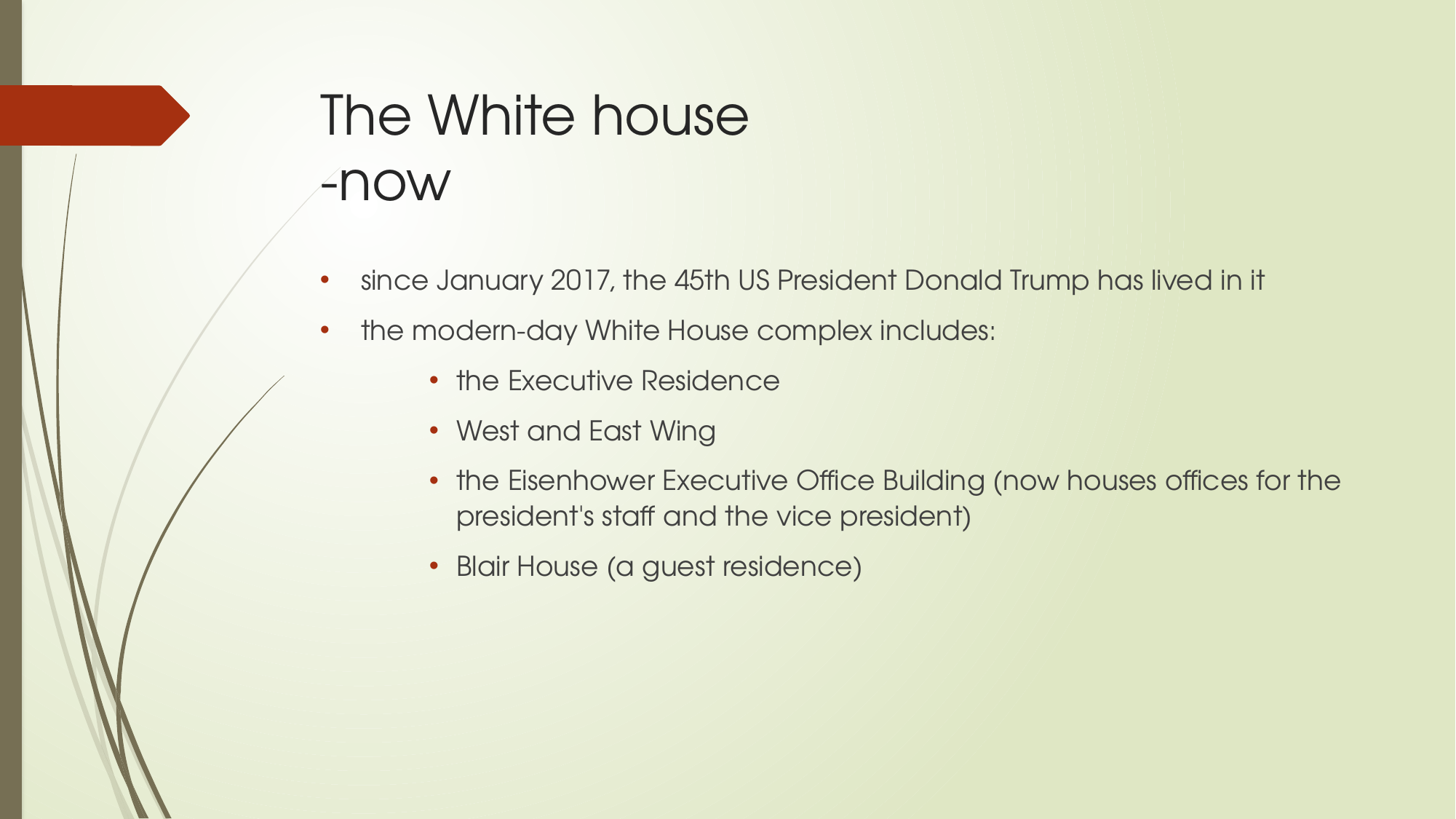

# The White house -now
since January 2017, the 45th US President Donald Trump has lived in it
the modern-day White House complex includes:
the Executive Residence
West and East Wing
the Eisenhower Executive Office Building (now houses offices for the president's staff and the vice president)
Blair House (a guest residence)